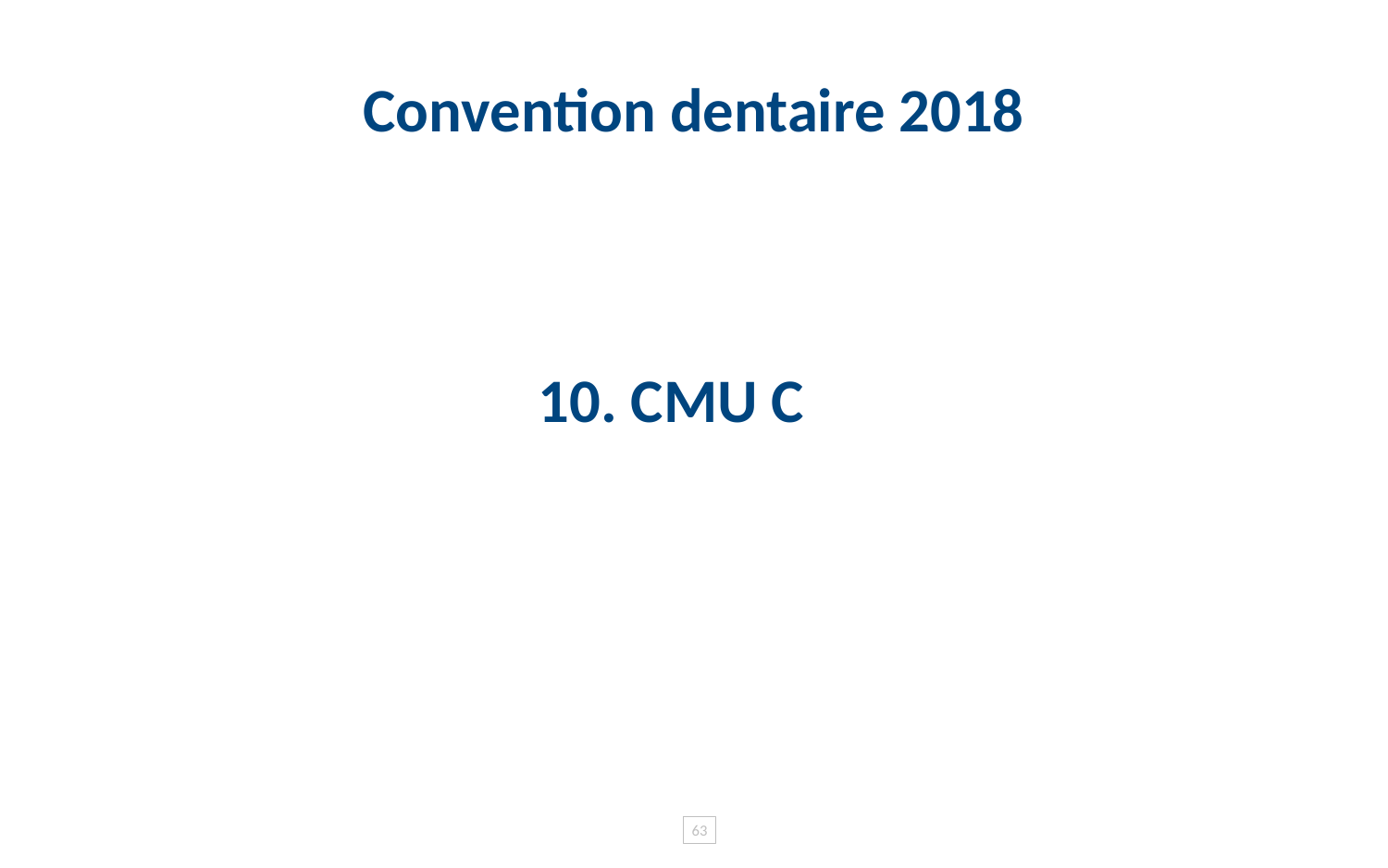

# Convention dentaire 2018

10. CMU C

63